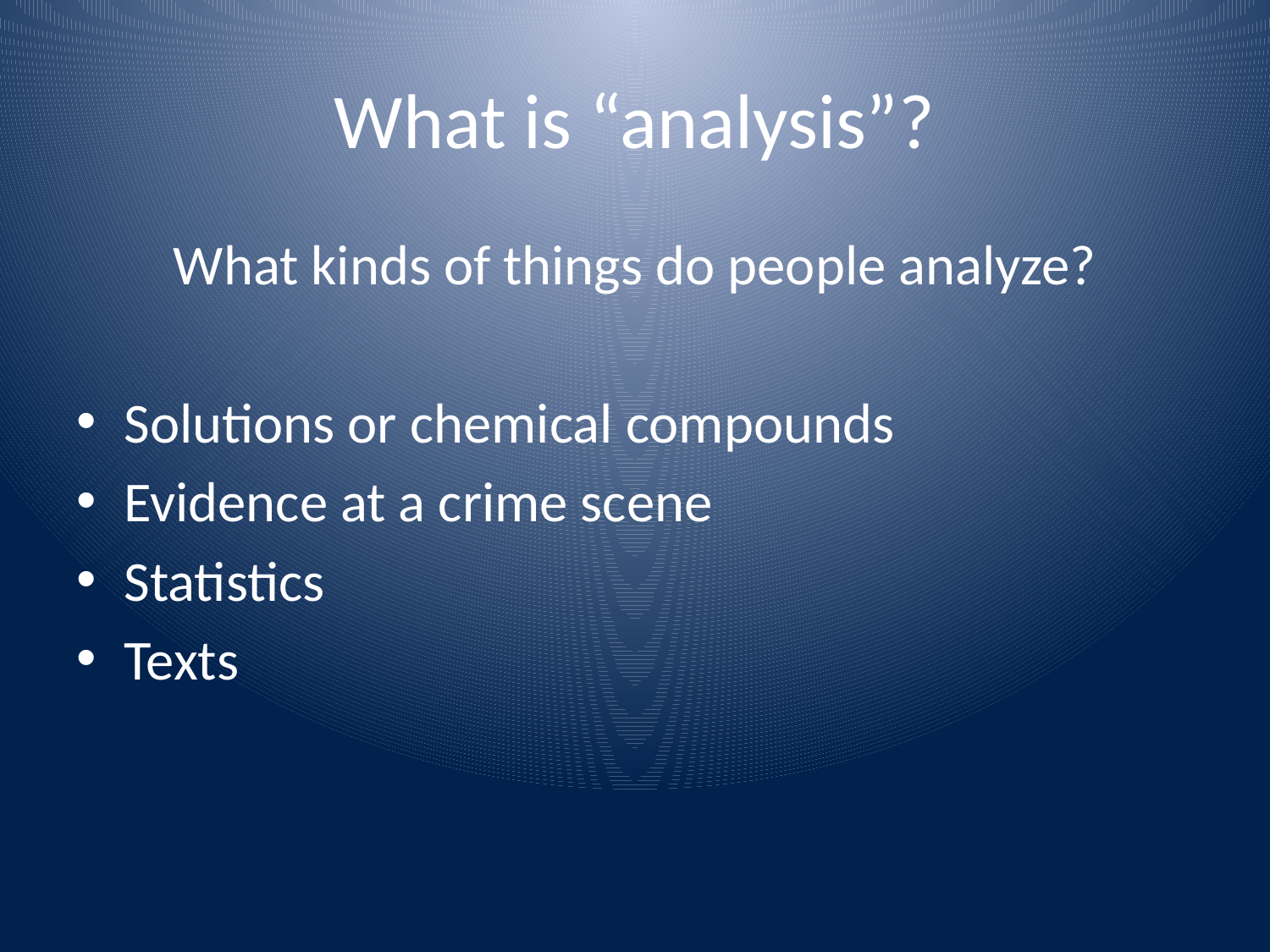

# What is “analysis”?
What kinds of things do people analyze?

Solutions or chemical compounds
Evidence at a crime scene
Statistics
Texts